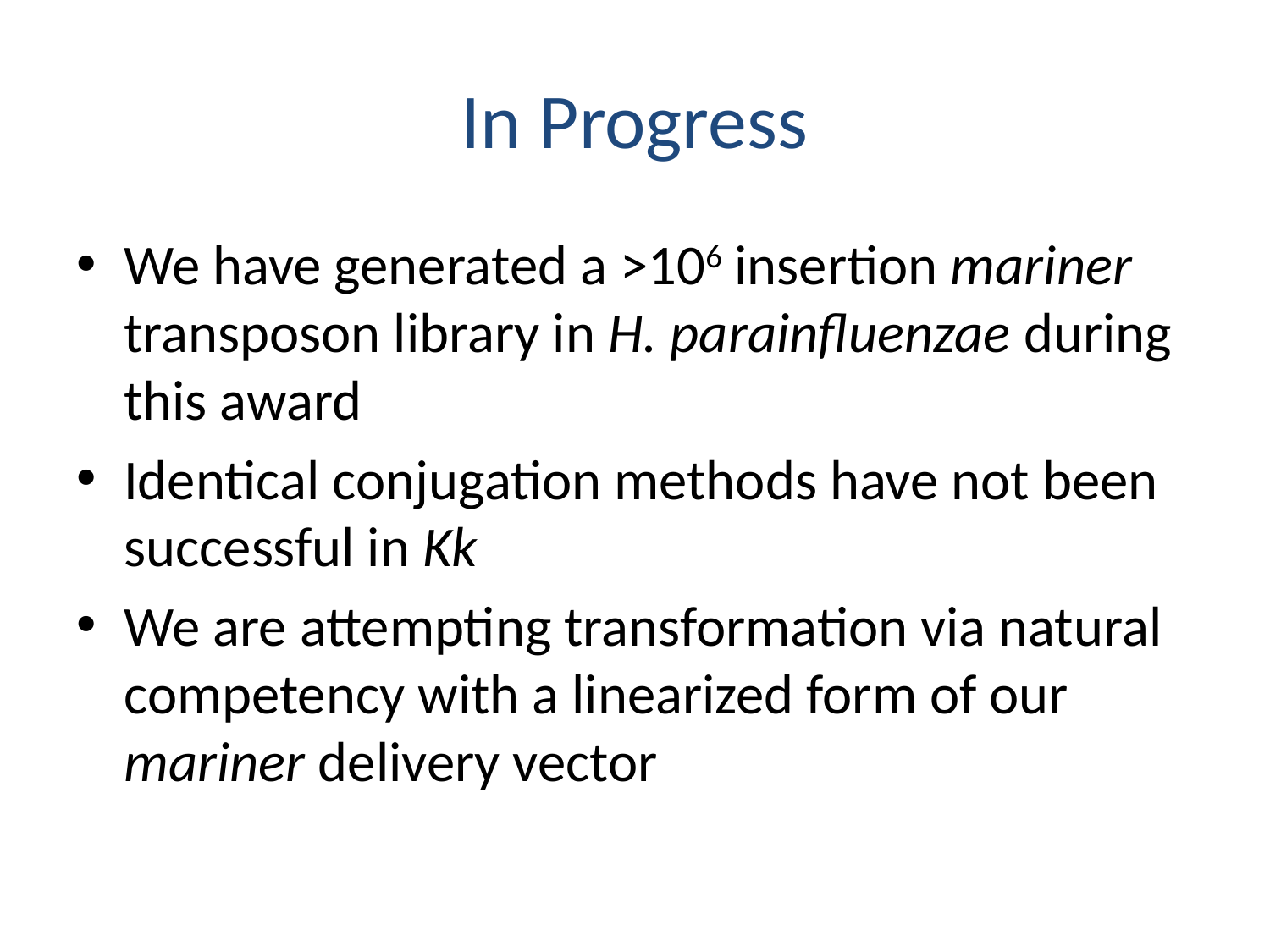

# In Progress
We have generated a >106 insertion mariner transposon library in H. parainfluenzae during this award
Identical conjugation methods have not been successful in Kk
We are attempting transformation via natural competency with a linearized form of our mariner delivery vector